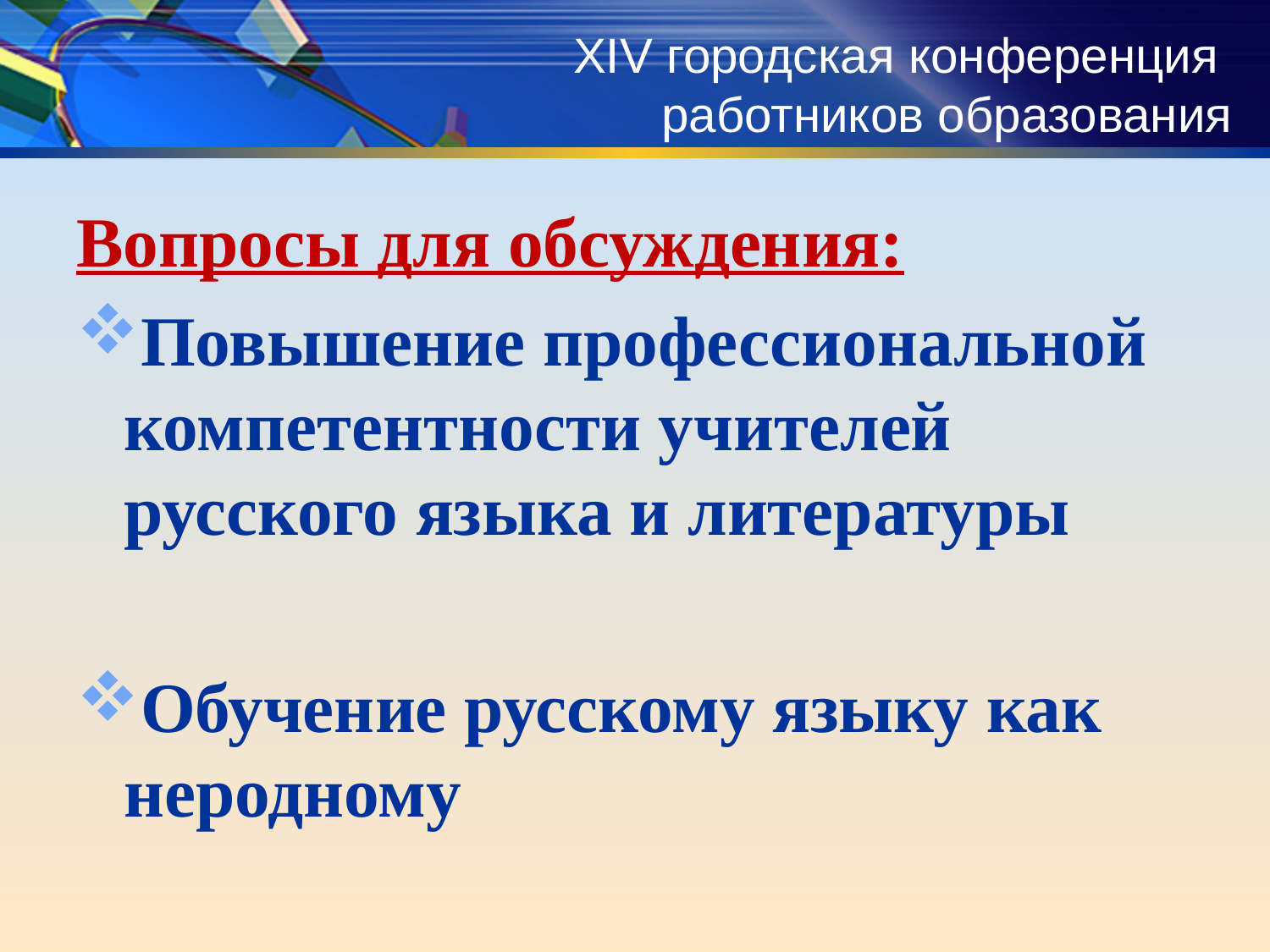

# XIV городская конференция работников образования
Вопросы для обсуждения:
Повышение профессиональной компетентности учителей  русского языка и литературы

Обучение русскому языку как неродному